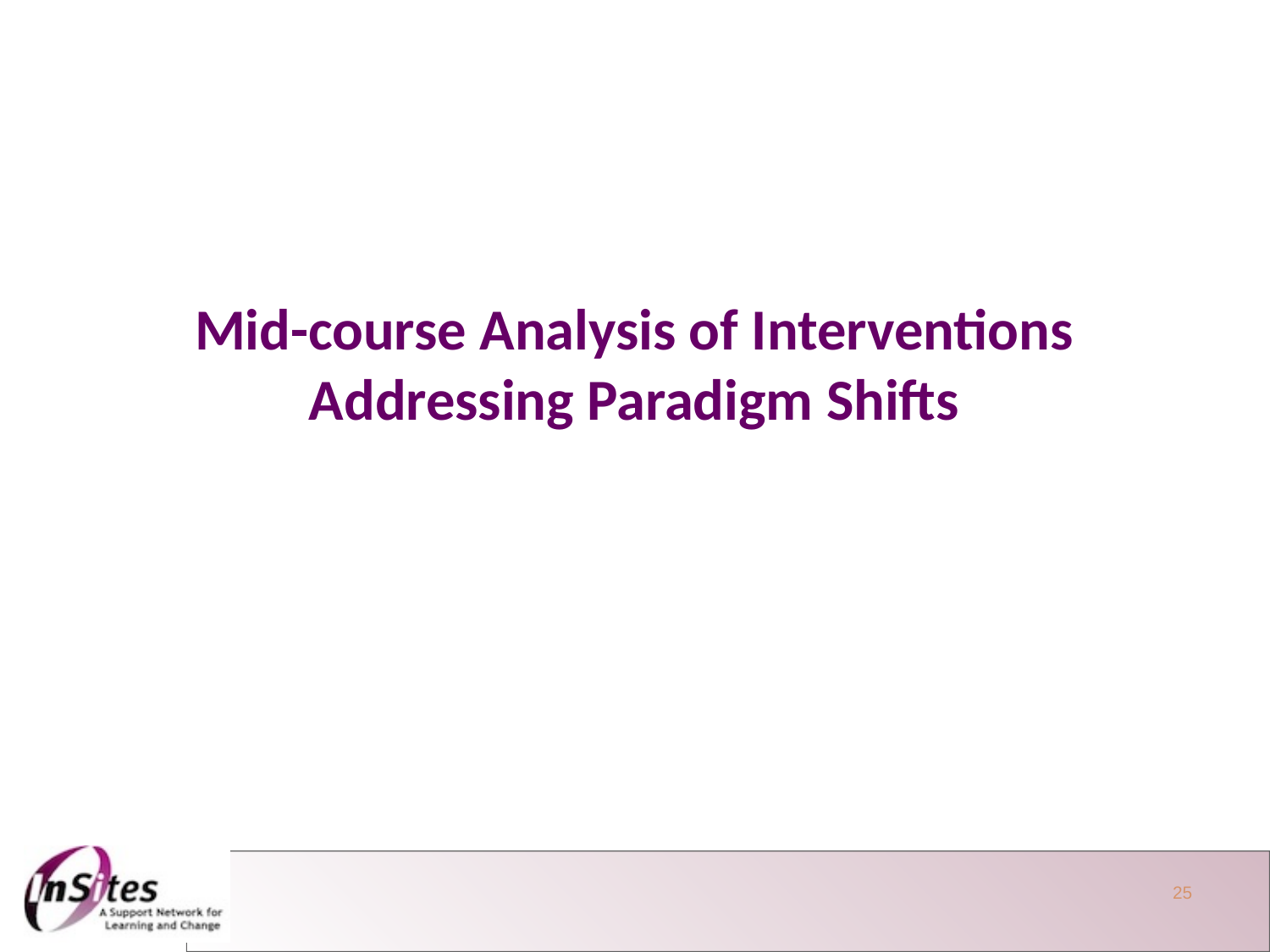

Mid-course Analysis of Interventions Addressing Paradigm Shifts